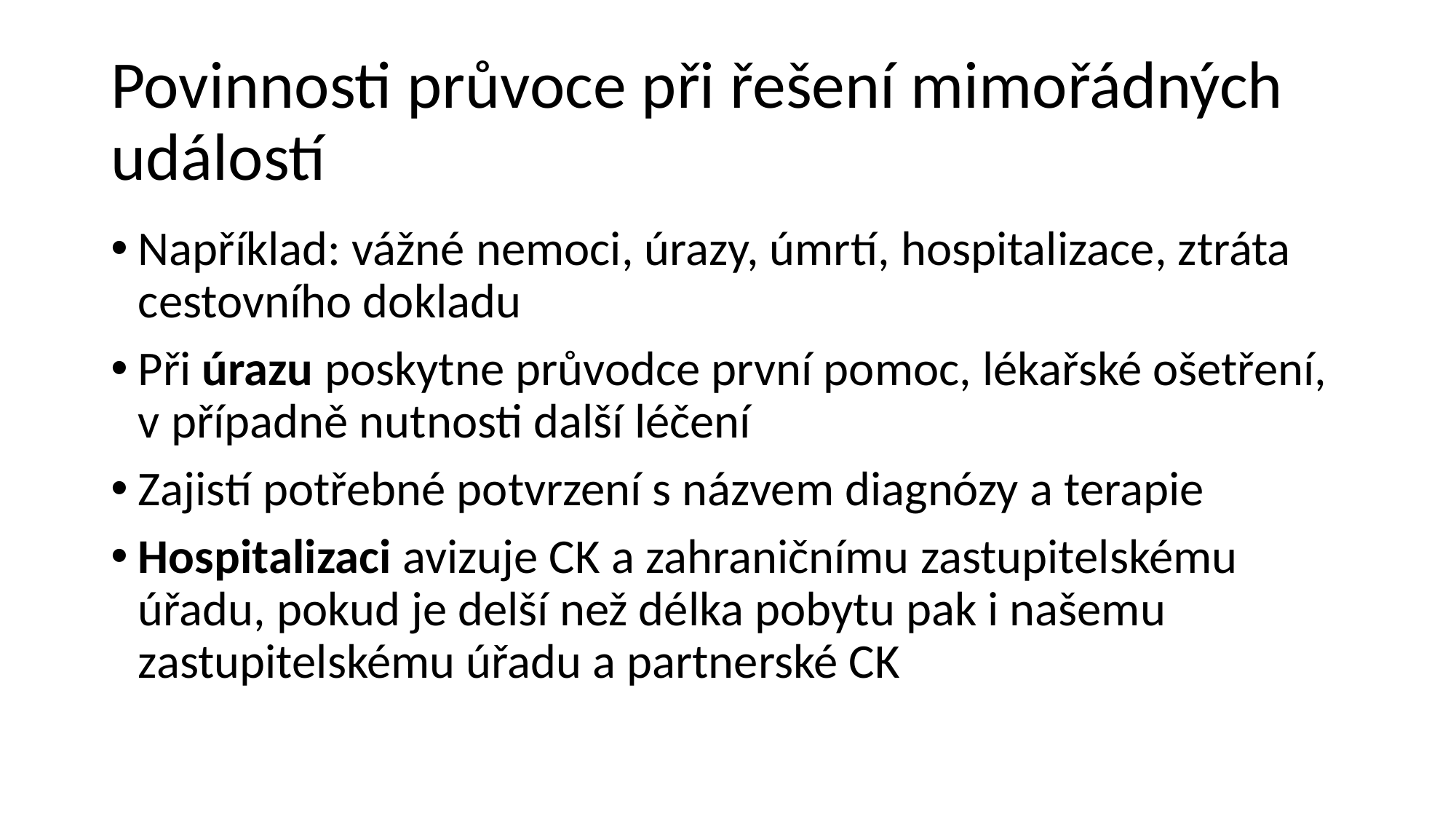

# Povinnosti průvoce při řešení mimořádných událostí
Například: vážné nemoci, úrazy, úmrtí, hospitalizace, ztráta cestovního dokladu
Při úrazu poskytne průvodce první pomoc, lékařské ošetření, v případně nutnosti další léčení
Zajistí potřebné potvrzení s názvem diagnózy a terapie
Hospitalizaci avizuje CK a zahraničnímu zastupitelskému úřadu, pokud je delší než délka pobytu pak i našemu zastupitelskému úřadu a partnerské CK